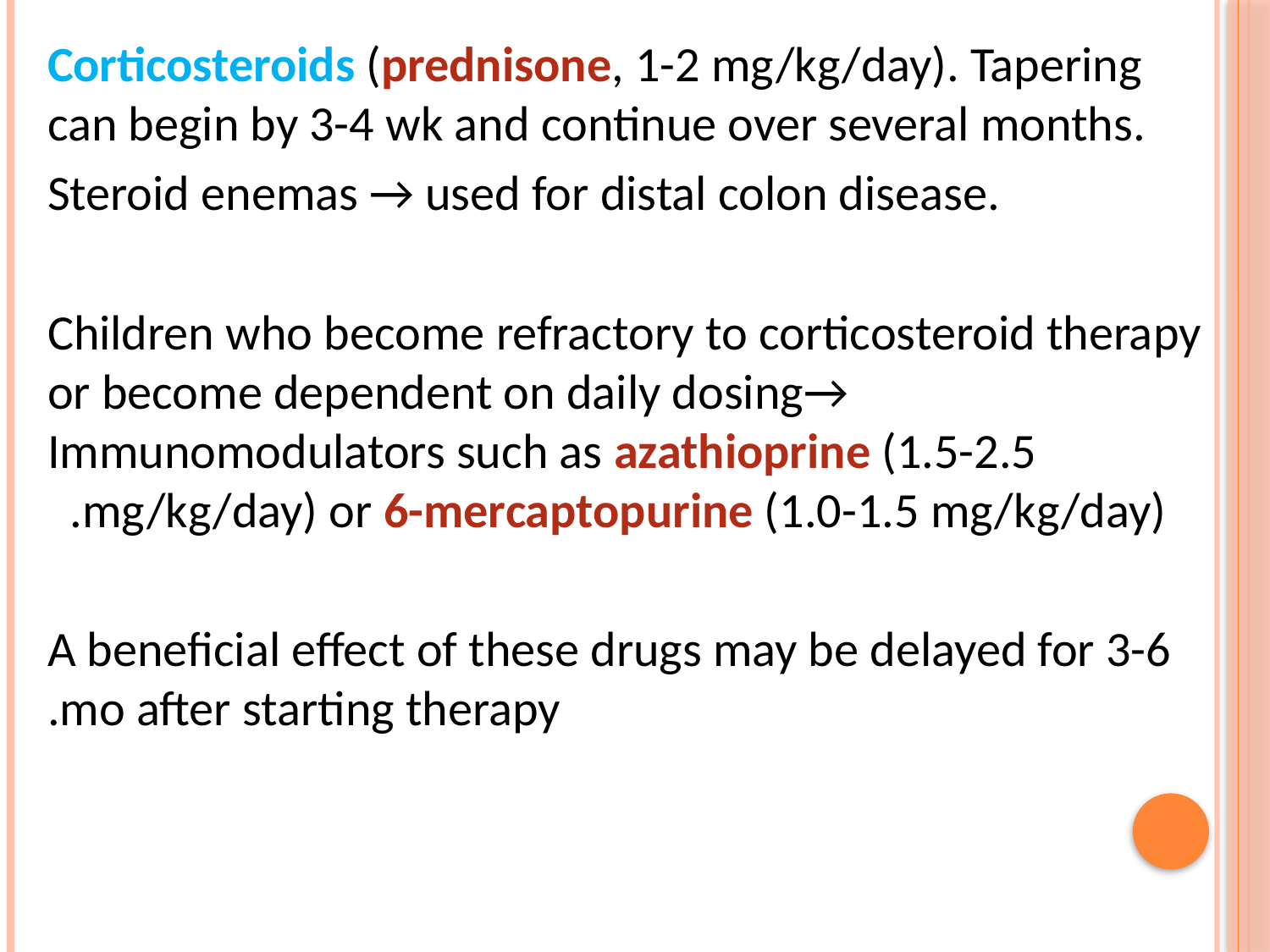

Corticosteroids (prednisone, 1-2 mg/kg/day). Tapering can begin by 3-4 wk and continue over several months.
Steroid enemas → used for distal colon disease.

Children who become refractory to corticosteroid therapy or become dependent on daily dosing→ Immunomodulators such as azathioprine (1.5-2.5 mg/kg/day) or 6-mercaptopurine (1.0-1.5 mg/kg/day).

A beneficial effect of these drugs may be delayed for 3-6 mo after starting therapy.